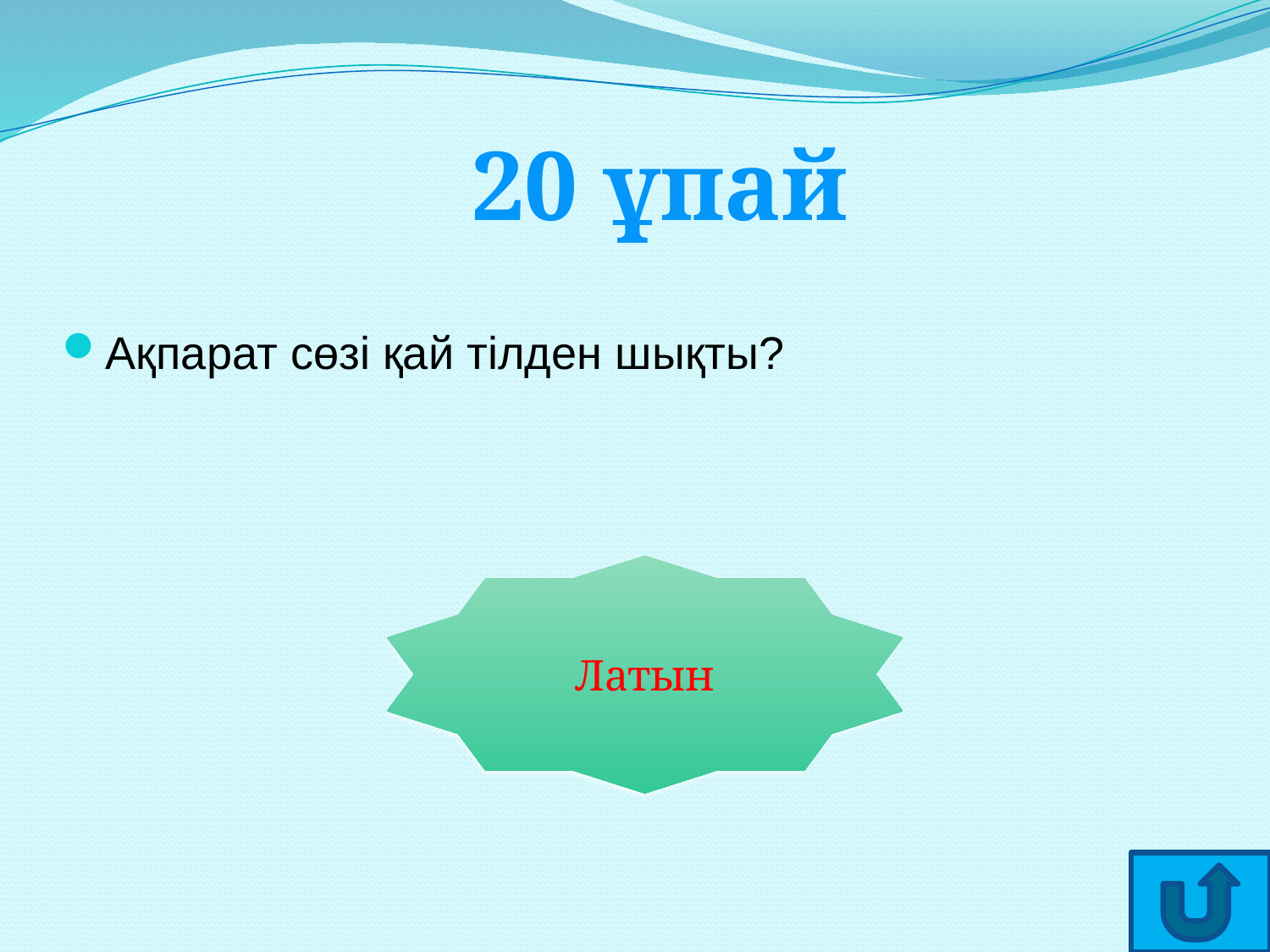

20 ұпай
Ақпарат сөзі қай тілден шықты?
Латын